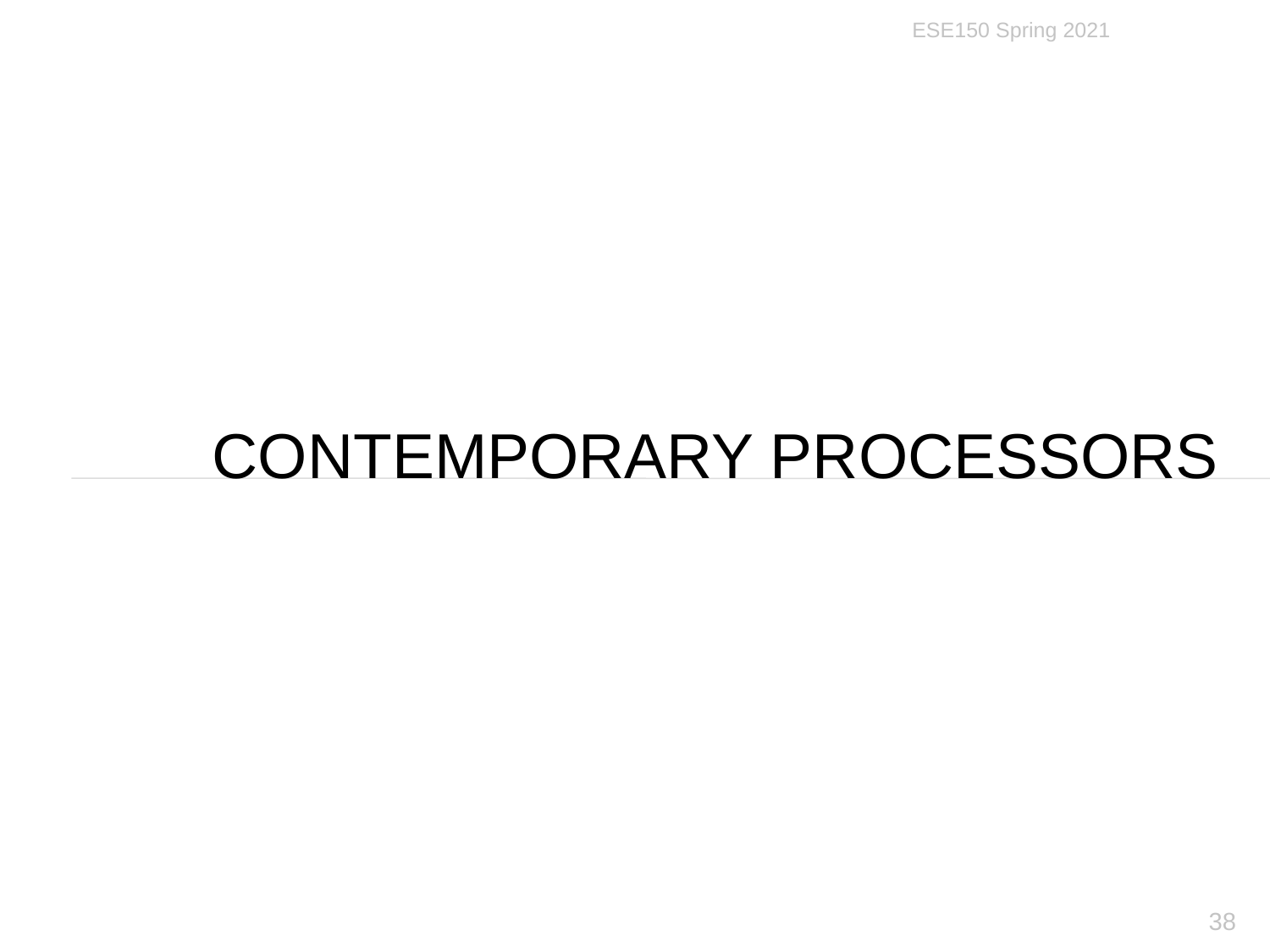

ESE150 Spring 2021

# Contemporary Processors
38